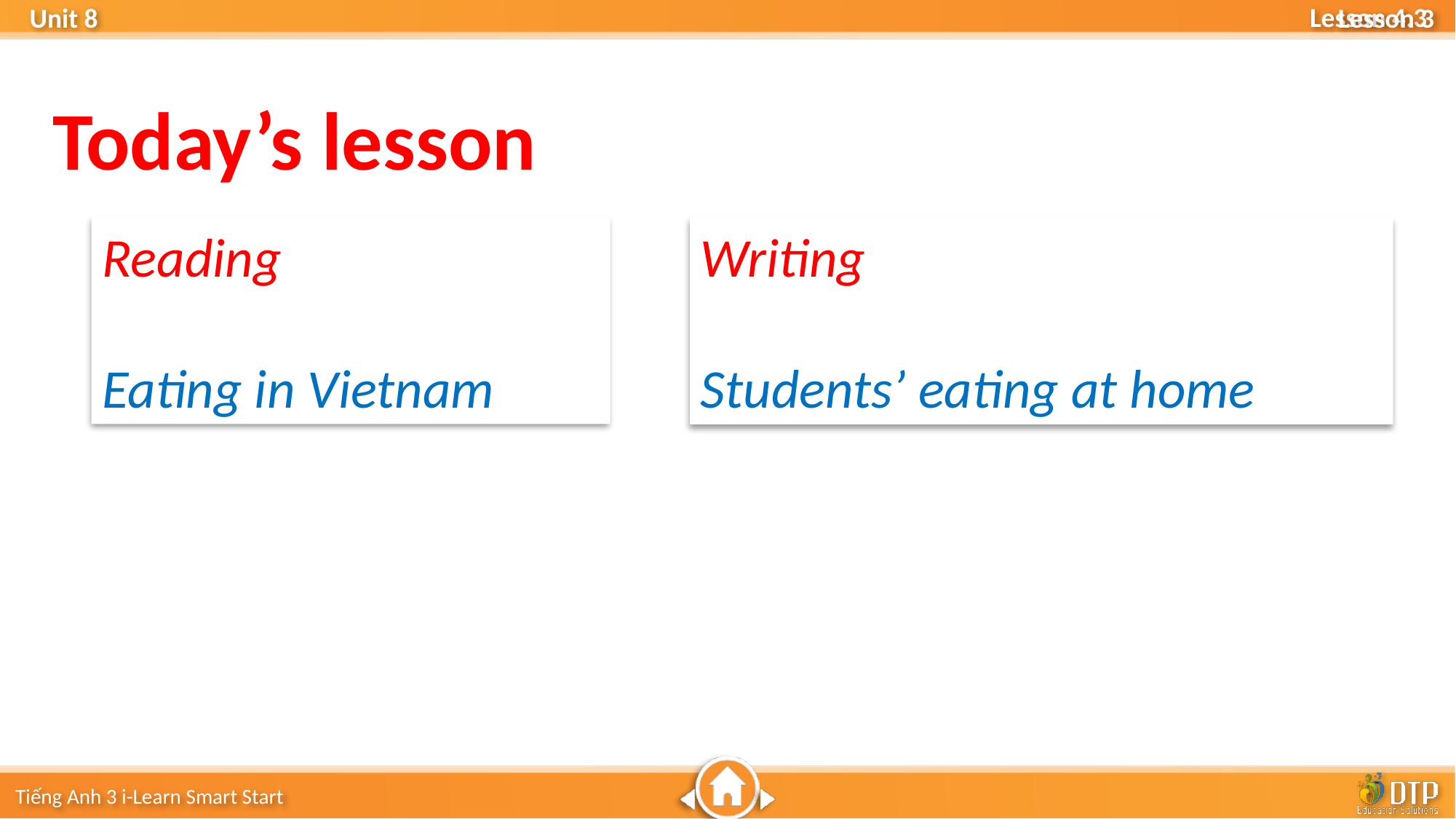

Lesson 3
Today’s lesson
Reading

Eating in Vietnam
Writing

Students’ eating at home